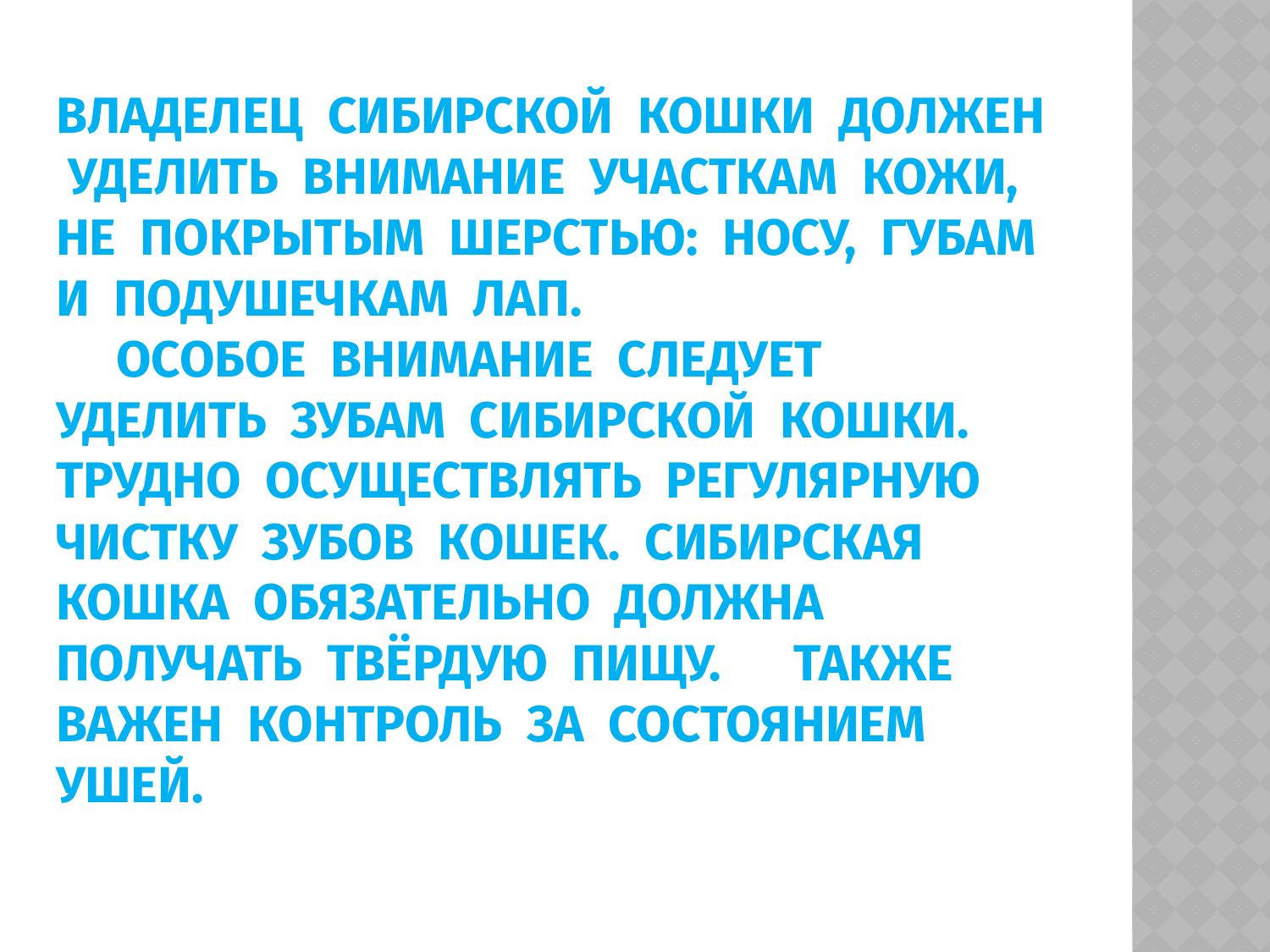

# Владелец  сибирской  кошки  должен  уделить  внимание  участкам  кожи,  не  покрытым  шерстью:  носу,  губам  и  подушечкам  лап. Особое  внимание  следует  уделить  зубам  сибирской  кошки.  Трудно  осуществлять  регулярную  чистку  зубов  кошек.  Сибирская  кошка  обязательно  должна  получать  твёрдую  пищу.      Также  важен  контроль  за  состоянием  ушей.